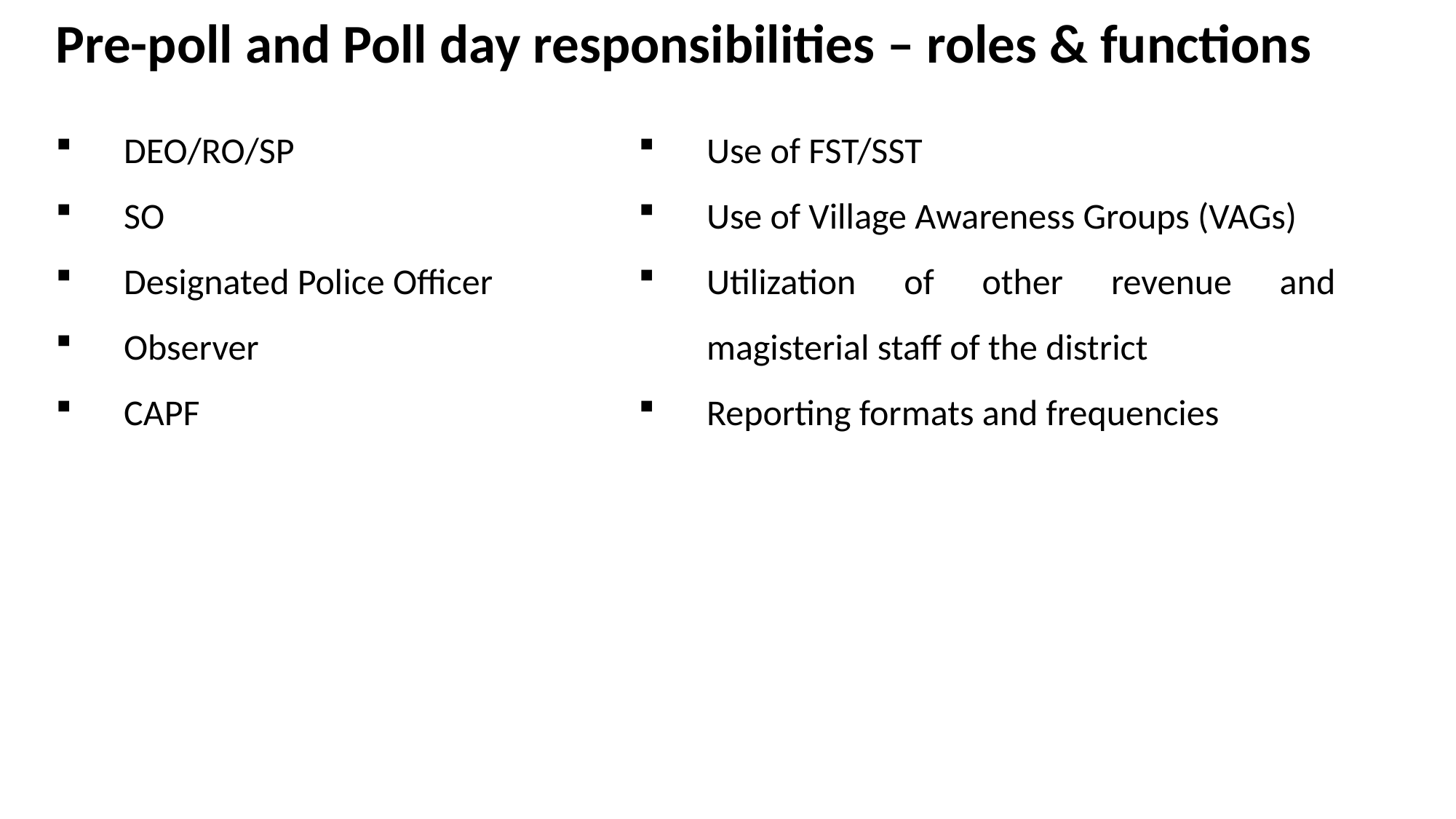

Pre-poll and Poll day responsibilities – roles & functions
DEO/RO/SP
SO
Designated Police Officer
Observer
CAPF
Use of FST/SST
Use of Village Awareness Groups (VAGs)
Utilization of other revenue and magisterial staff of the district
Reporting formats and frequencies